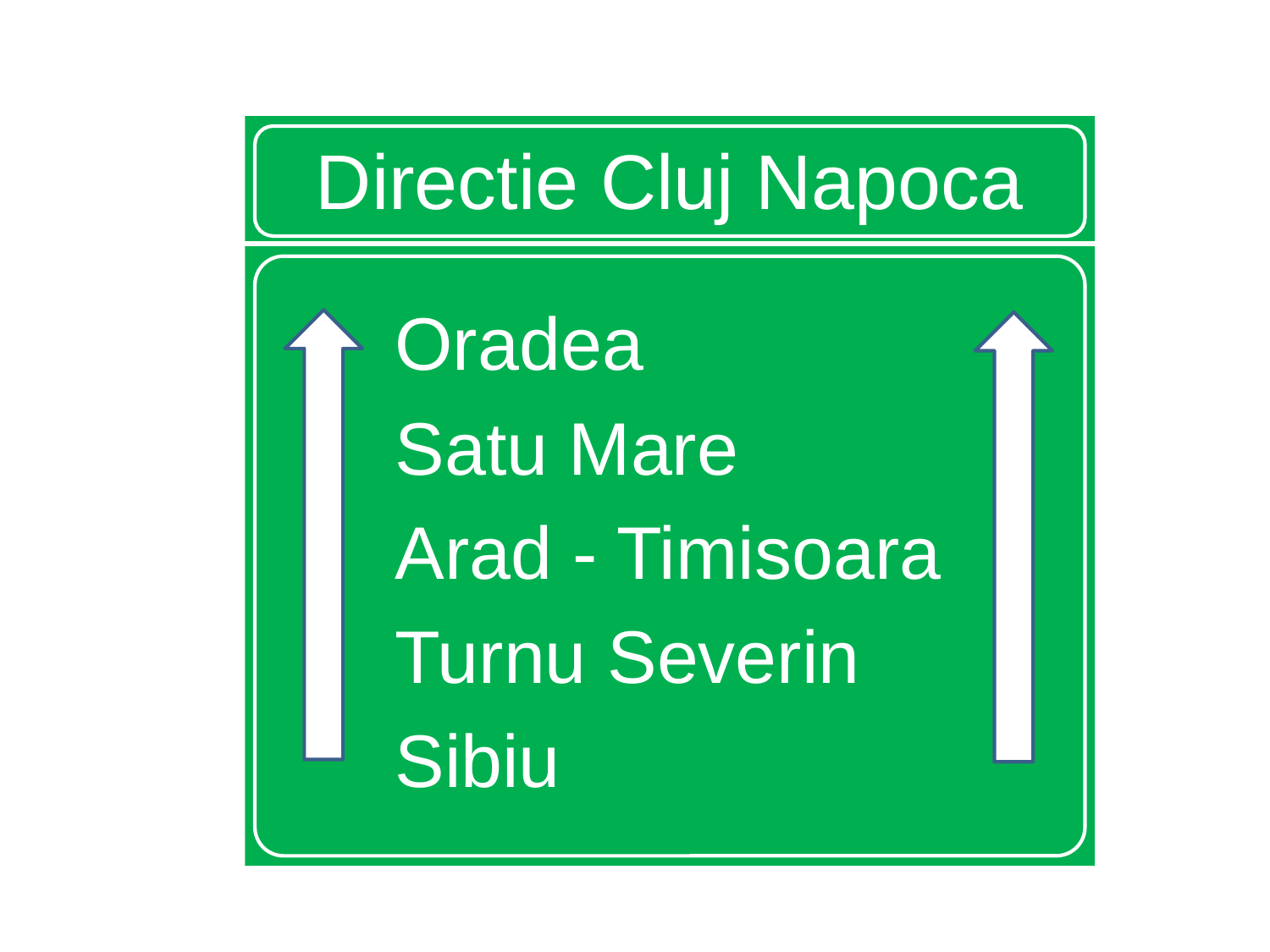

# Directie Cluj Napoca

Oradea
Satu Mare
Arad - Timisoara
Turnu Severin
Sibiu